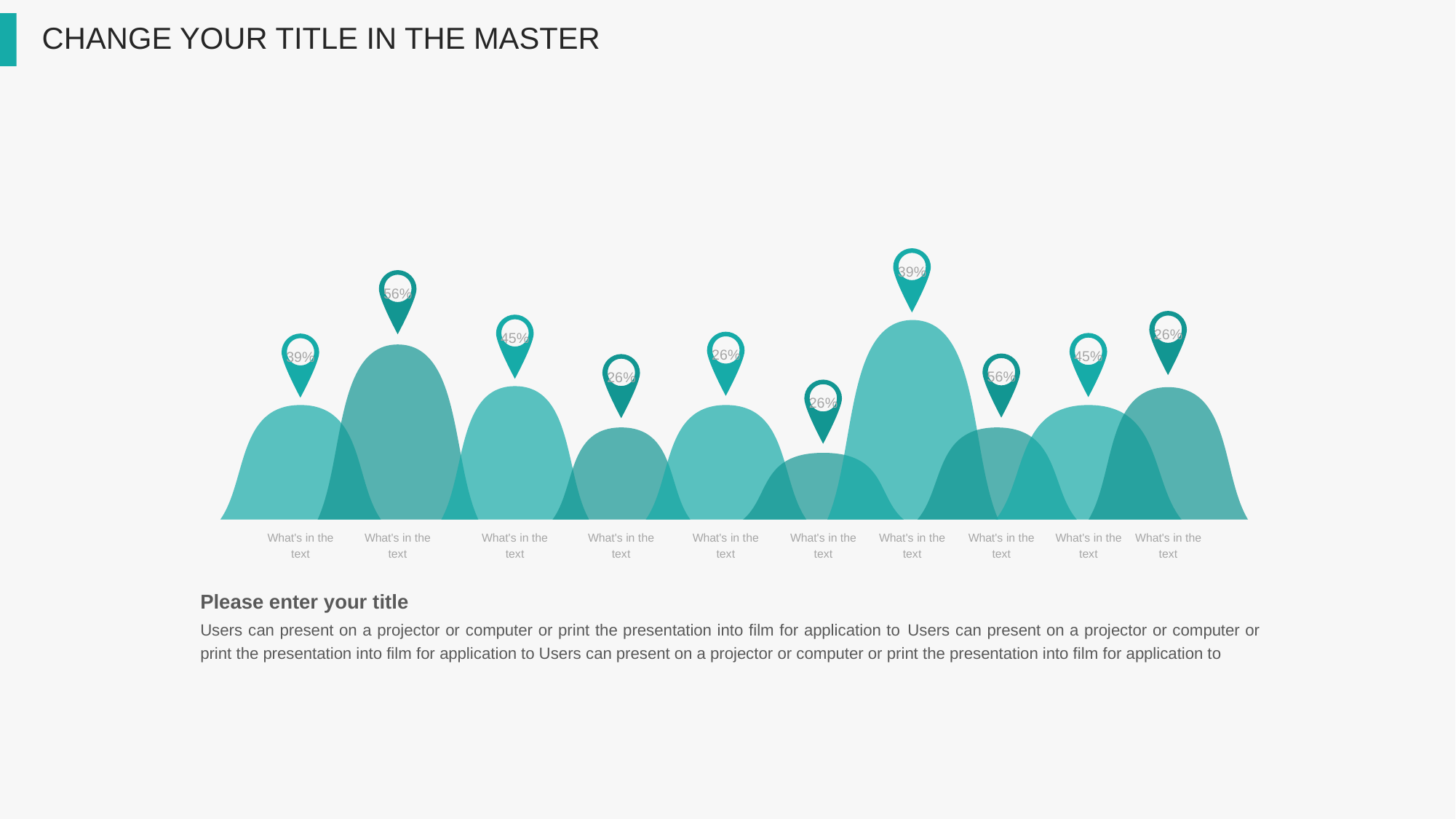

39%

56%

26%

45%

What's in the text

26%

45%

39%

What's in the text

56%

26%

26%

What's in the text

What's in the text

What's in the text

What's in the text

What's in the text

What's in the text

What's in the text

What's in the text
Please enter your title
Users can present on a projector or computer or print the presentation into film for application to Users can present on a projector or computer or print the presentation into film for application to Users can present on a projector or computer or print the presentation into film for application to